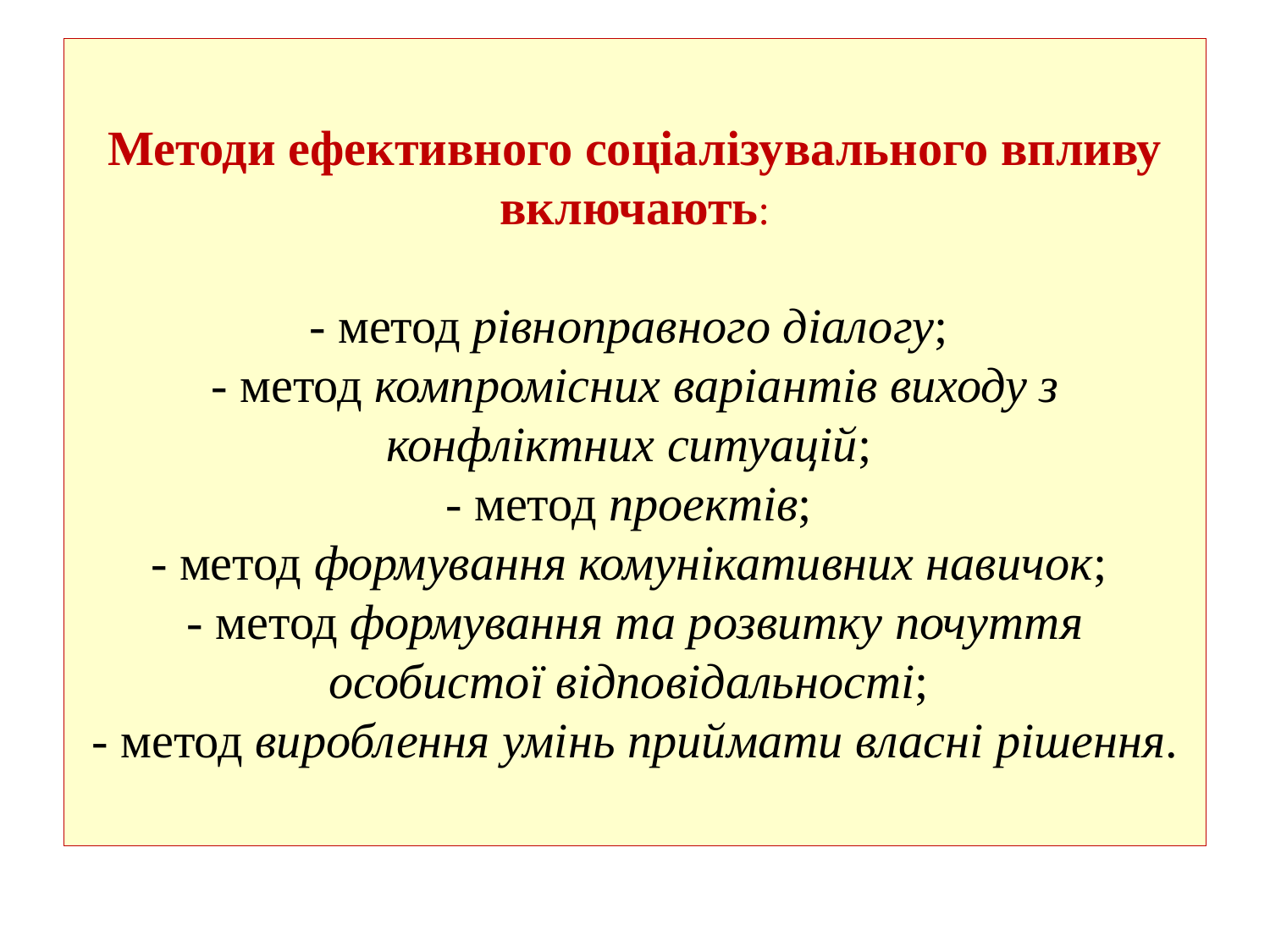

# Методи ефективного соціалізувального впливу включають: - метод рівноправного діалогу; - метод компромісних варіантів виходу з конфліктних ситуацій; - метод проектів; - метод формування комунікативних навичок; - метод формування та розвитку почуття особистої відповідальності; - метод вироблення умінь приймати власні рішення.